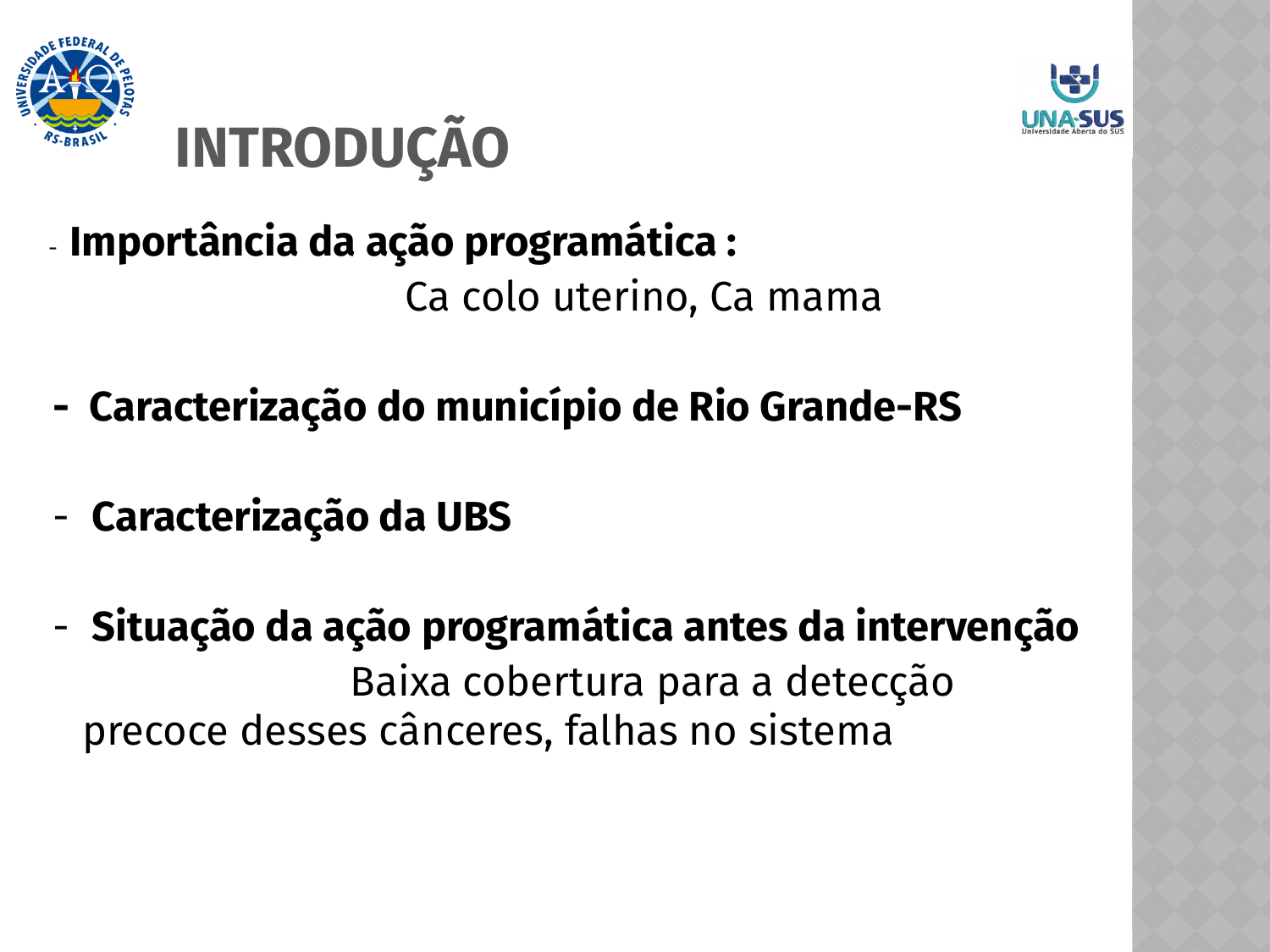

# INTRODUÇÃO
 -  Importância da ação programática :
                                 Ca colo uterino, Ca mama

 -  Caracterização do município de Rio Grande-RS

 -  Caracterização da UBS

 -  Situação da ação programática antes da intervenção
                            Baixa cobertura para a detecção precoce desses cânceres, falhas no sistema